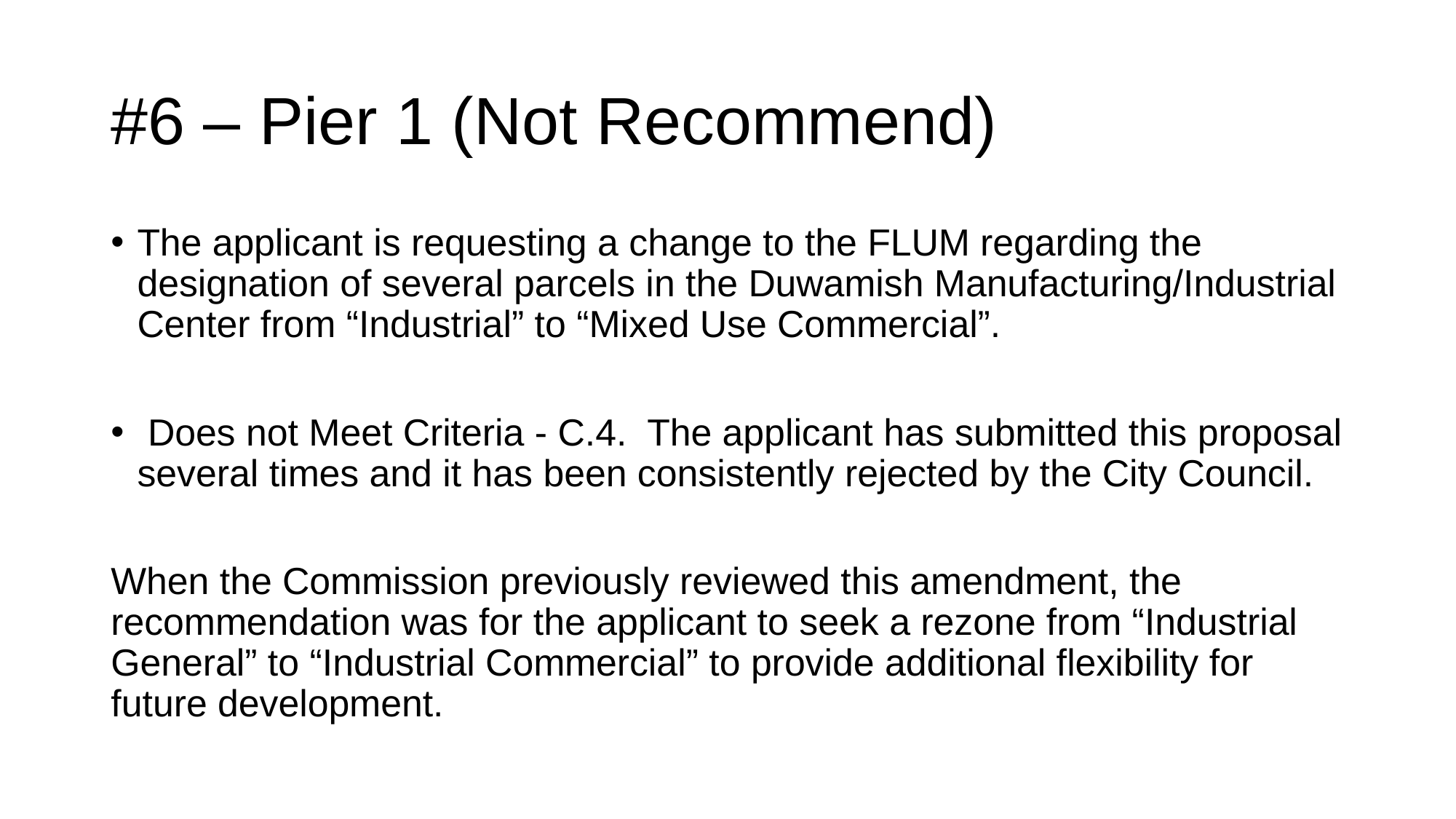

# #6 – Pier 1 (Not Recommend)
The applicant is requesting a change to the FLUM regarding the designation of several parcels in the Duwamish Manufacturing/Industrial Center from “Industrial” to “Mixed Use Commercial”.

 Does not Meet Criteria - C.4.  The applicant has submitted this proposal several times and it has been consistently rejected by the City Council.

When the Commission previously reviewed this amendment, the recommendation was for the applicant to seek a rezone from “Industrial General” to “Industrial Commercial” to provide additional flexibility for future development.